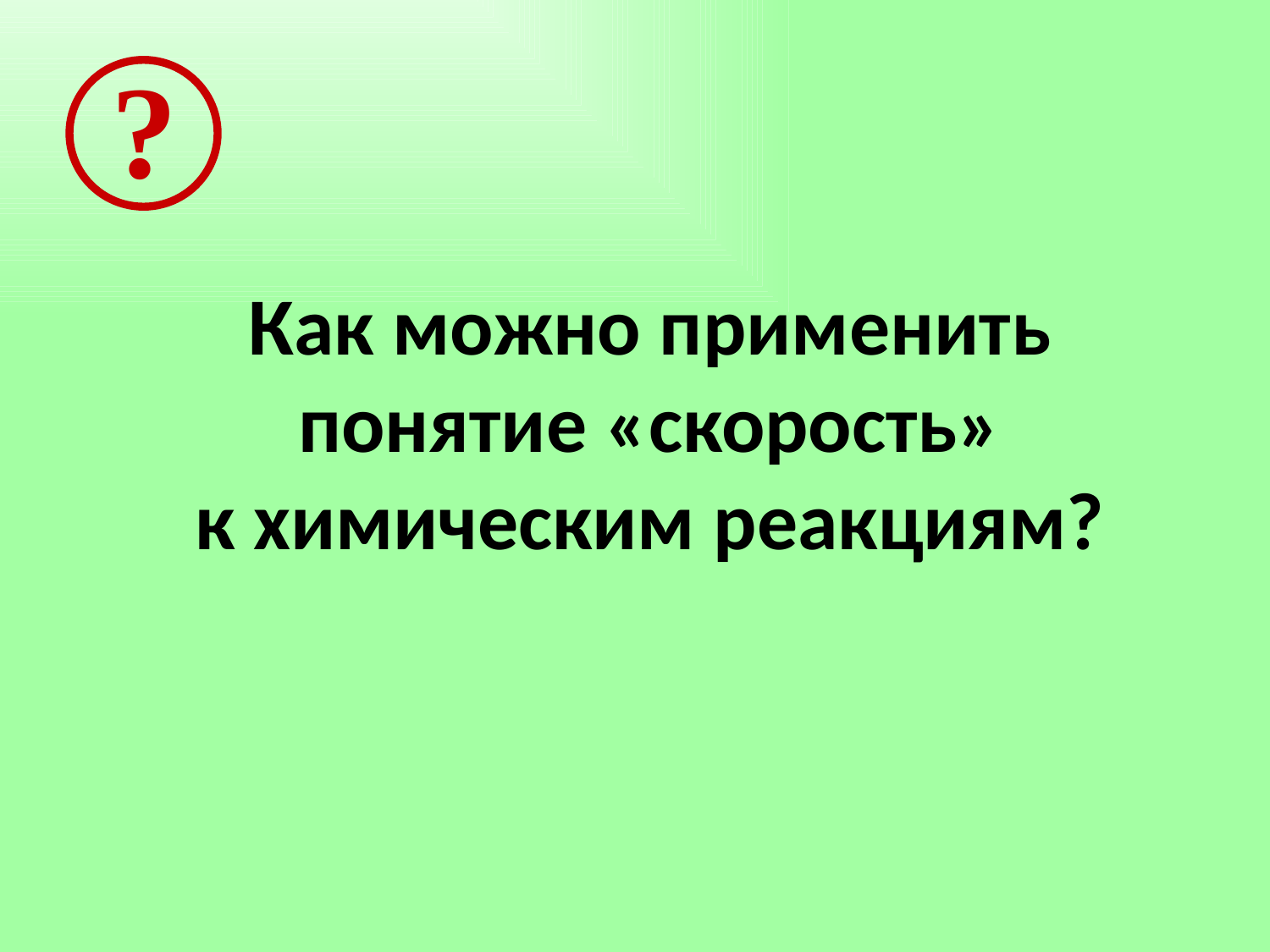

?

Как можно применить понятие «скорость»
к химическим реакциям?